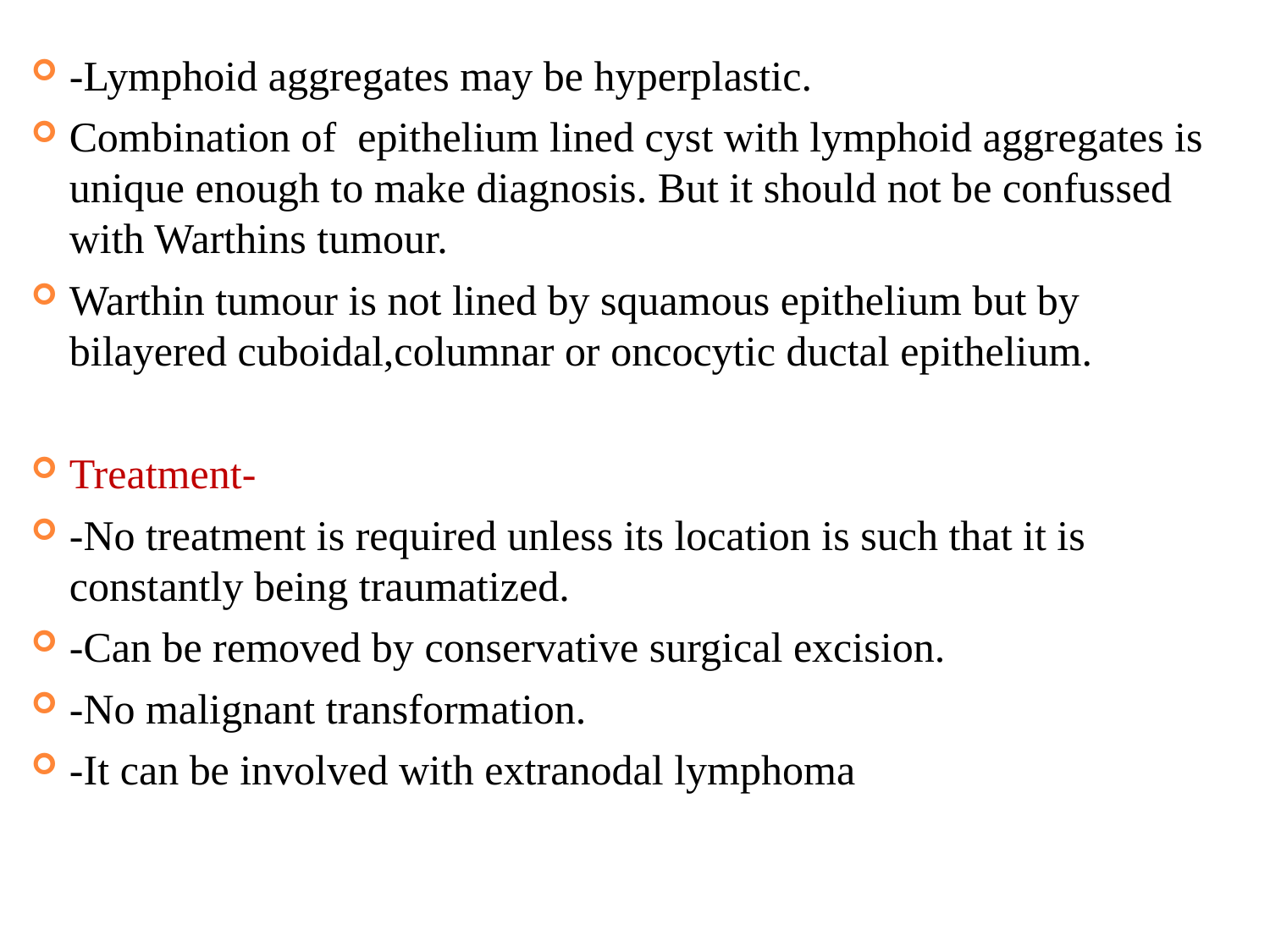

-Lymphoid aggregates may be hyperplastic.
Combination of  epithelium lined cyst with lymphoid aggregates is unique enough to make diagnosis. But it should not be confussed with Warthins tumour.
Warthin tumour is not lined by squamous epithelium but by bilayered cuboidal,columnar or oncocytic ductal epithelium.

Treatment-
-No treatment is required unless its location is such that it is constantly being traumatized.
-Can be removed by conservative surgical excision.
-No malignant transformation.
-It can be involved with extranodal lymphoma